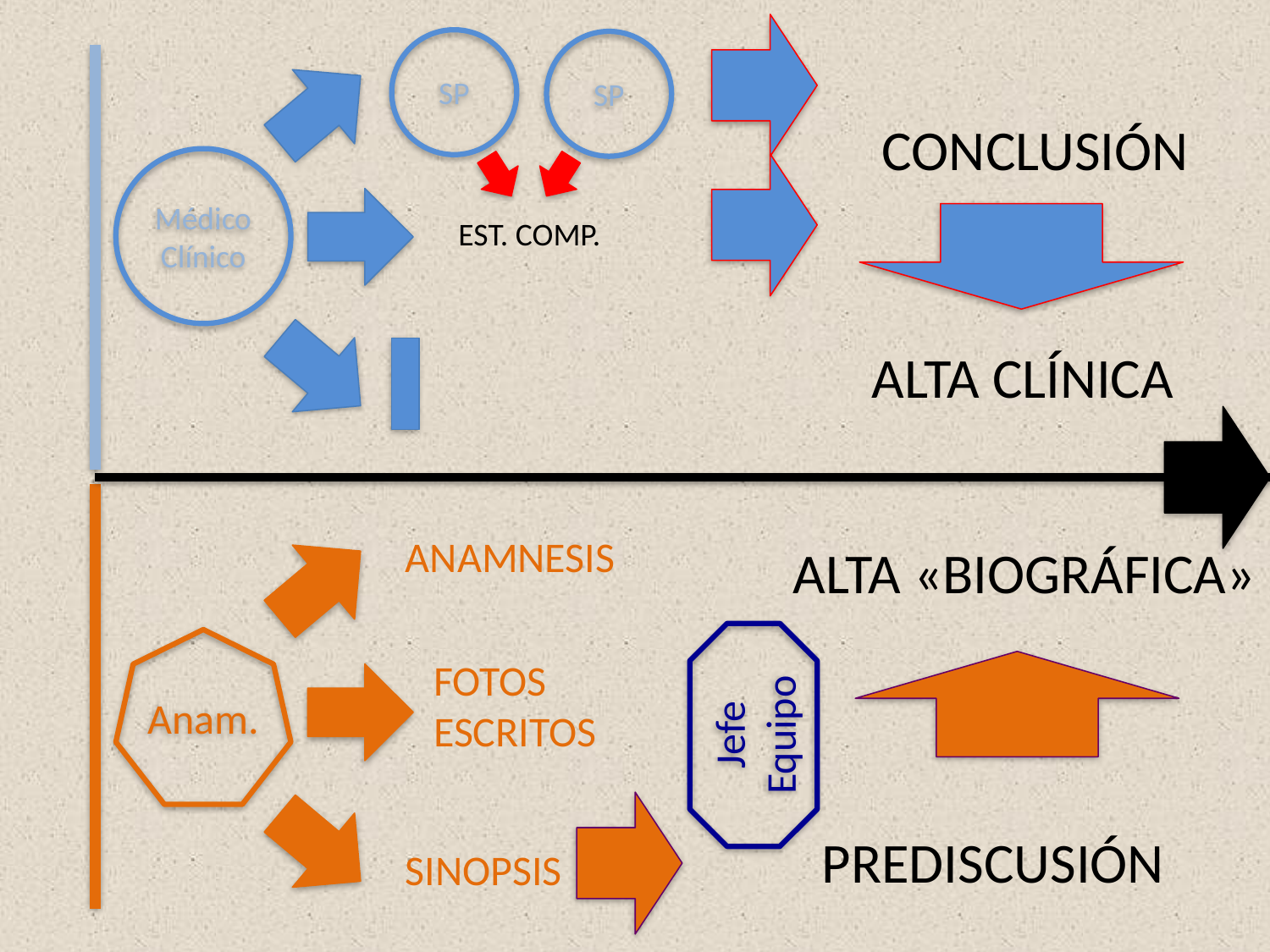

SP
SP

CONCLUSIÓN
Médico Clínico

EST. COMP.

ALTA CLÍNICA

ANAMNESIS
ALTA «BIOGRÁFICA»

Anam.
FOTOS
ESCRITOS

Jefe Equipo

PREDISCUSIÓN
SINOPSIS